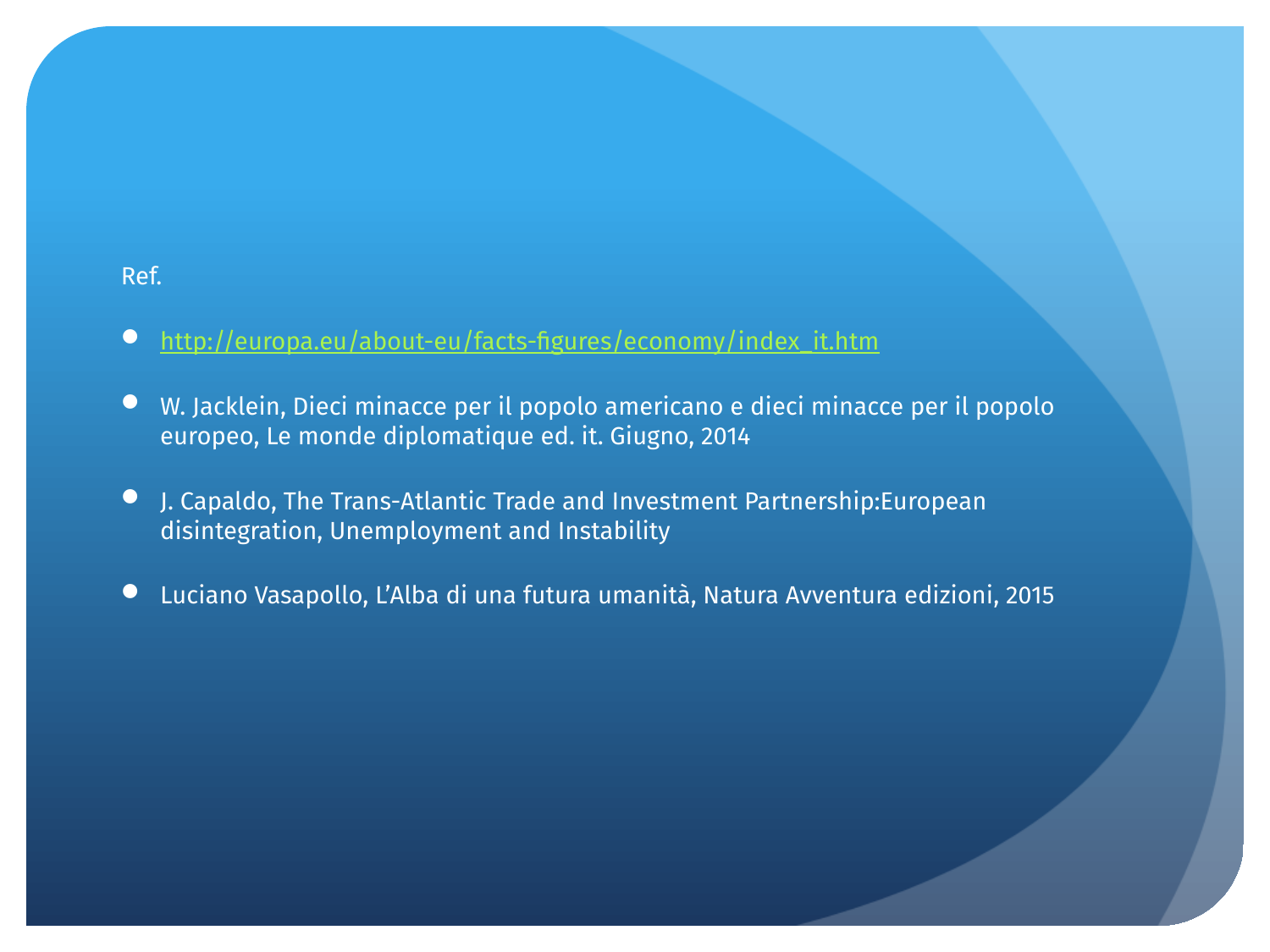

#
Ref.
http://europa.eu/about-eu/facts-figures/economy/index_it.htm
W. Jacklein, Dieci minacce per il popolo americano e dieci minacce per il popolo europeo, Le monde diplomatique ed. it. Giugno, 2014
J. Capaldo, The Trans-Atlantic Trade and Investment Partnership:European disintegration, Unemployment and Instability
Luciano Vasapollo, L’Alba di una futura umanità, Natura Avventura edizioni, 2015